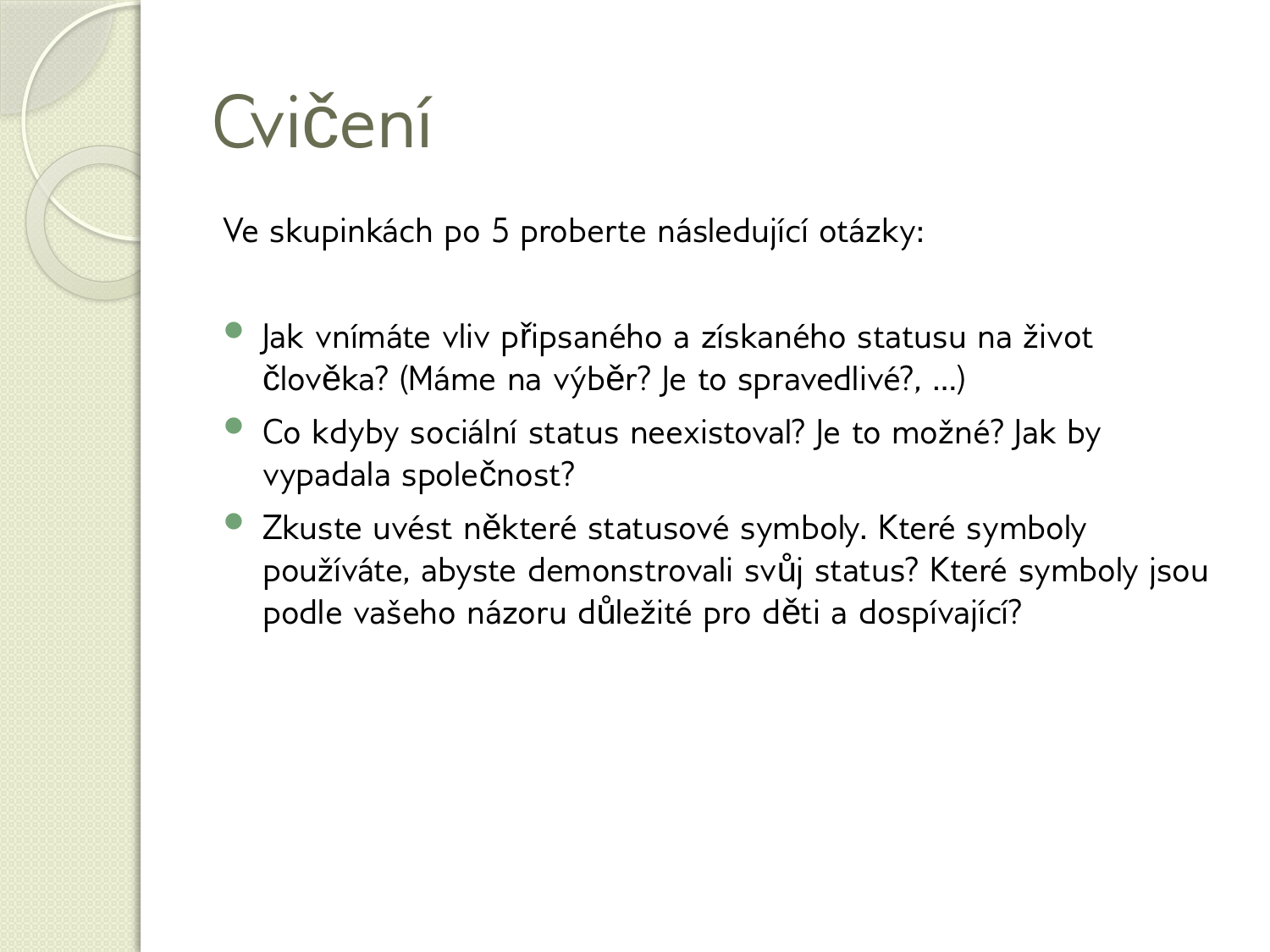

# Cvičení
Ve skupinkách po 5 proberte následující otázky:

Jak vnímáte vliv připsaného a získaného statusu na život člověka? (Máme na výběr? Je to spravedlivé?, …)
Co kdyby sociální status neexistoval? Je to možné? Jak by vypadala společnost?
Zkuste uvést některé statusové symboly. Které symboly používáte, abyste demonstrovali svůj status? Které symboly jsou podle vašeho názoru důležité pro děti a dospívající?